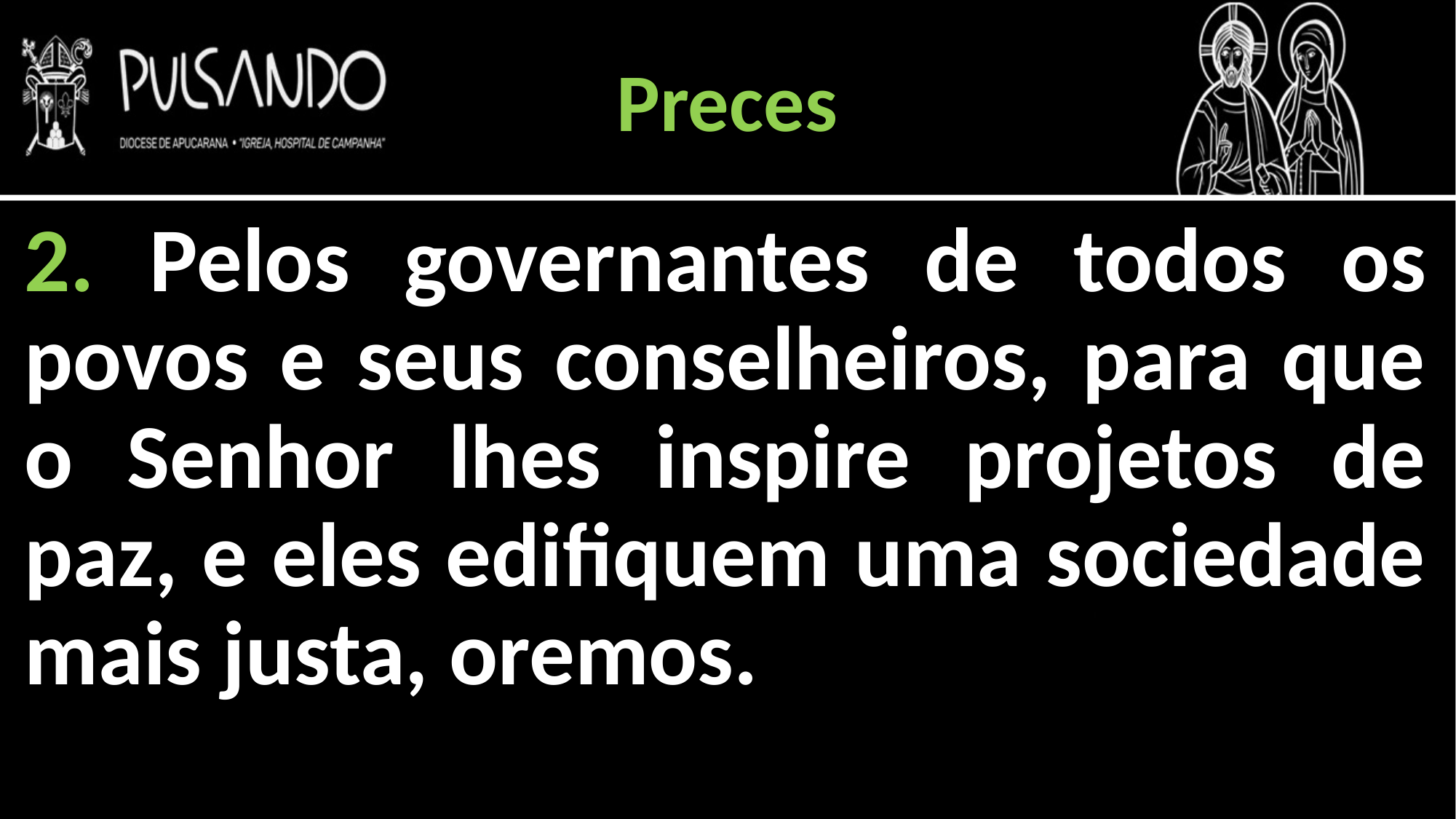

Preces
2. Pelos governantes de todos os povos e seus conselheiros, para que o Senhor lhes inspire projetos de paz, e eles edifiquem uma sociedade mais justa, oremos.